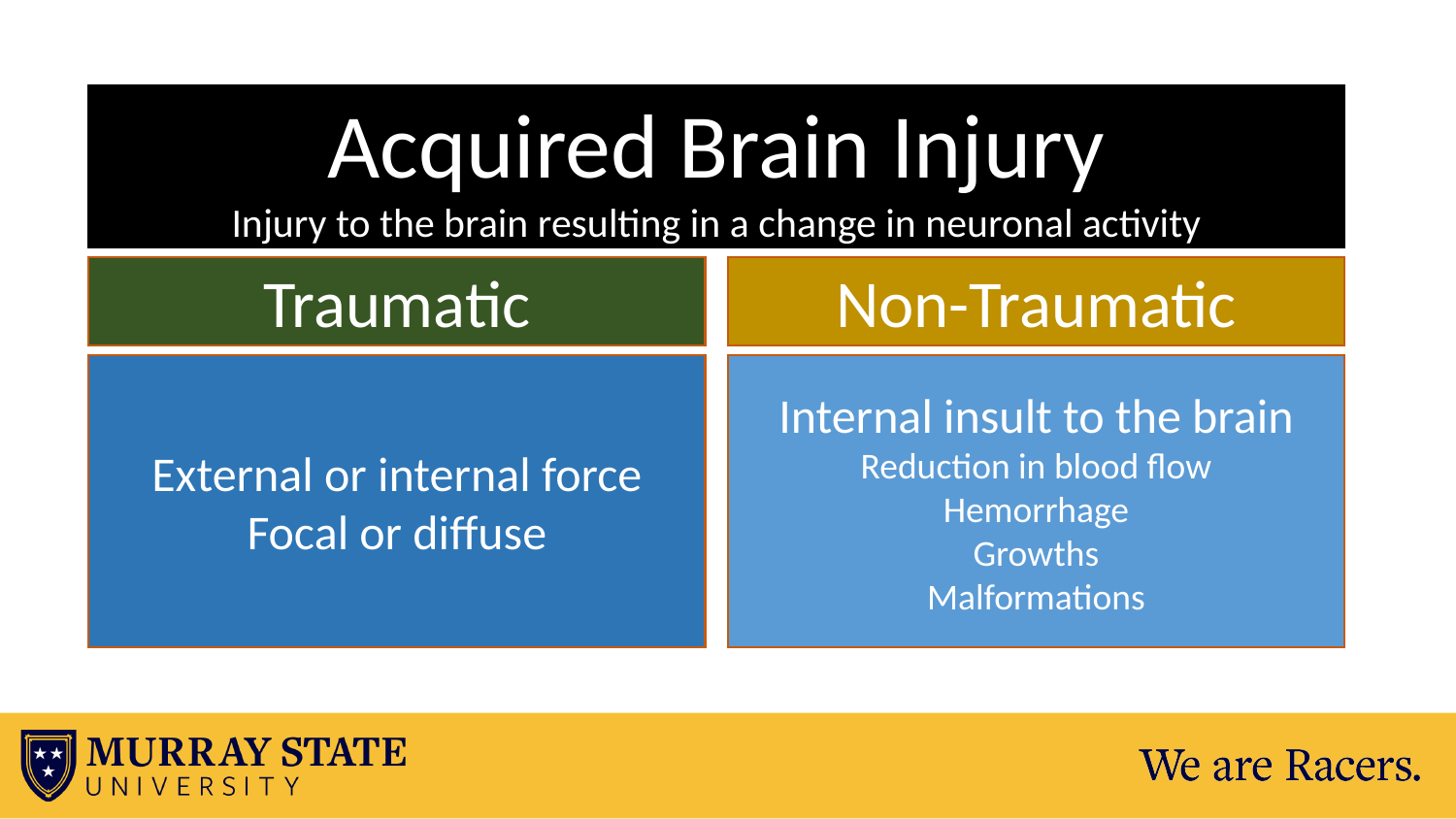

Acquired Brain Injury
Injury to the brain resulting in a change in neuronal activity
Traumatic
Non-Traumatic
External or internal force
Focal or diffuse
Internal insult to the brain
Reduction in blood flow
Hemorrhage
Growths
Malformations